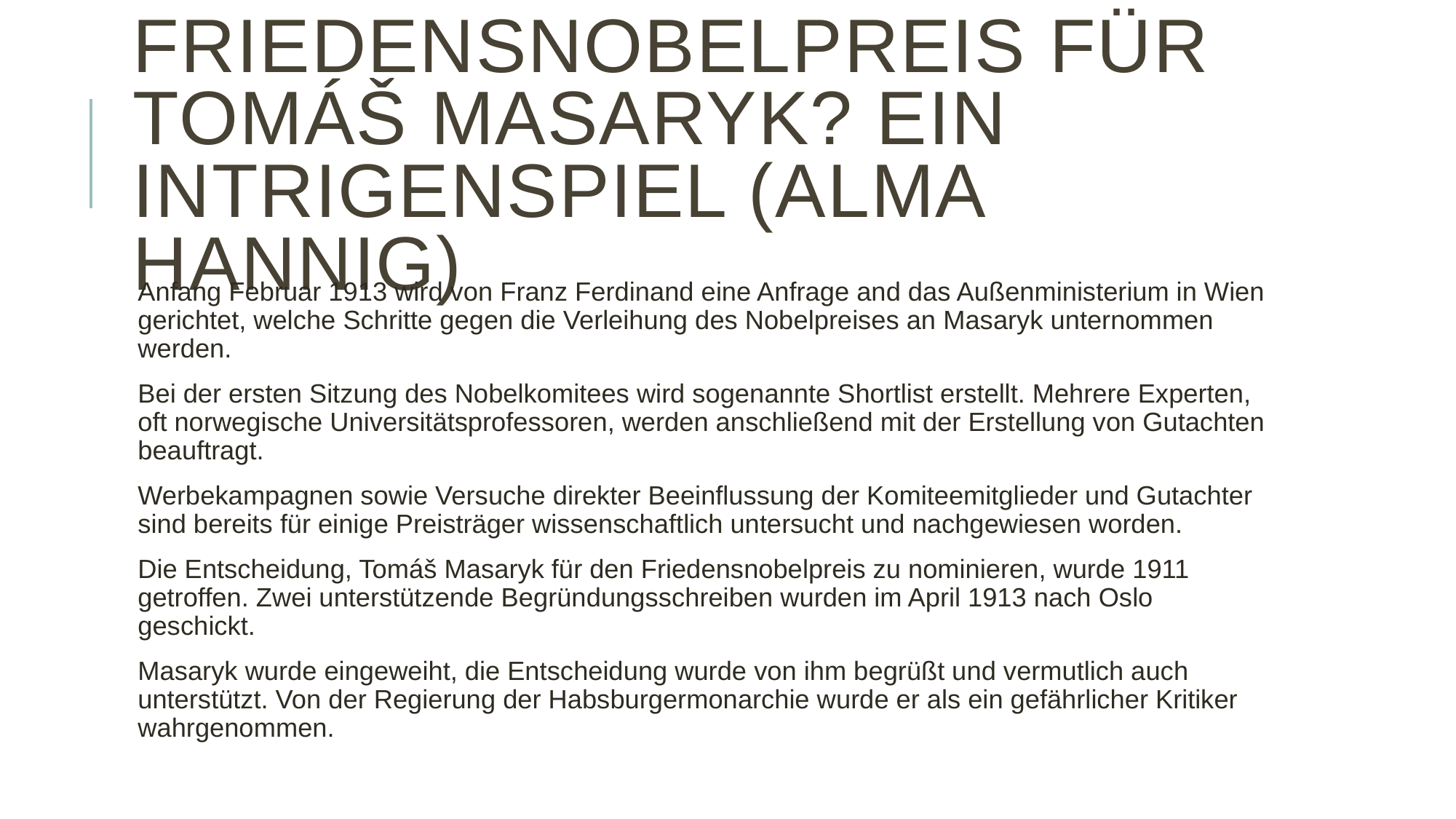

# Friedensnobelpreis für tomáš masaryk? Ein intrigenspiel (alma hannig)
Anfang Februar 1913 wird von Franz Ferdinand eine Anfrage and das Außenministerium in Wien gerichtet, welche Schritte gegen die Verleihung des Nobelpreises an Masaryk unternommen werden.
Bei der ersten Sitzung des Nobelkomitees wird sogenannte Shortlist erstellt. Mehrere Experten, oft norwegische Universitätsprofessoren, werden anschließend mit der Erstellung von Gutachten beauftragt.
Werbekampagnen sowie Versuche direkter Beeinflussung der Komiteemitglieder und Gutachter sind bereits für einige Preisträger wissenschaftlich untersucht und nachgewiesen worden.
Die Entscheidung, Tomáš Masaryk für den Friedensnobelpreis zu nominieren, wurde 1911 getroffen. Zwei unterstützende Begründungsschreiben wurden im April 1913 nach Oslo geschickt.
Masaryk wurde eingeweiht, die Entscheidung wurde von ihm begrüßt und vermutlich auch unterstützt. Von der Regierung der Habsburgermonarchie wurde er als ein gefährlicher Kritiker wahrgenommen.